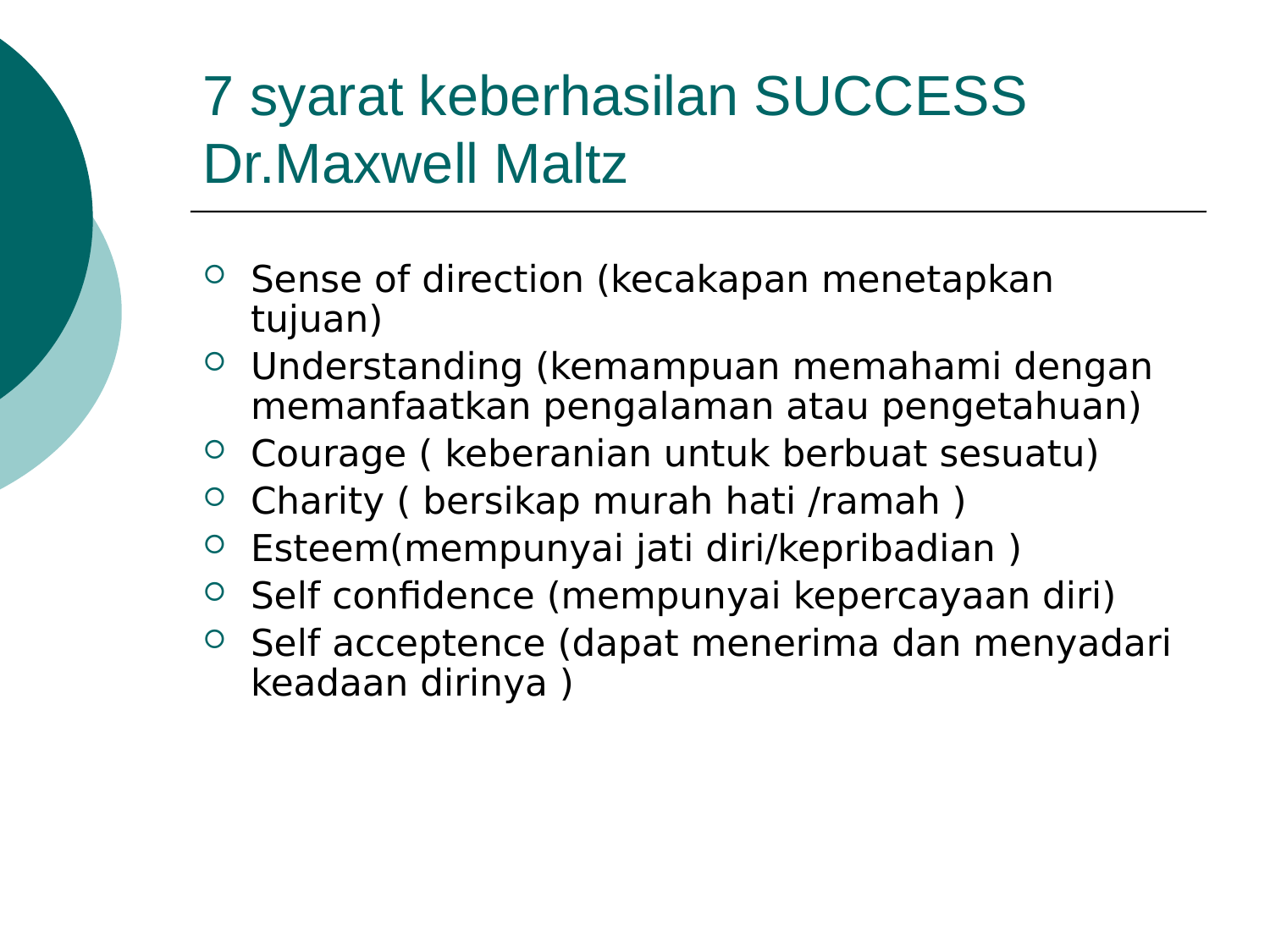

# 7 syarat keberhasilan SUCCESS Dr.Maxwell Maltz
Sense of direction (kecakapan menetapkan tujuan)
Understanding (kemampuan memahami dengan memanfaatkan pengalaman atau pengetahuan)
Courage ( keberanian untuk berbuat sesuatu)
Charity ( bersikap murah hati /ramah )
Esteem(mempunyai jati diri/kepribadian )
Self confidence (mempunyai kepercayaan diri)
Self acceptence (dapat menerima dan menyadari keadaan dirinya )